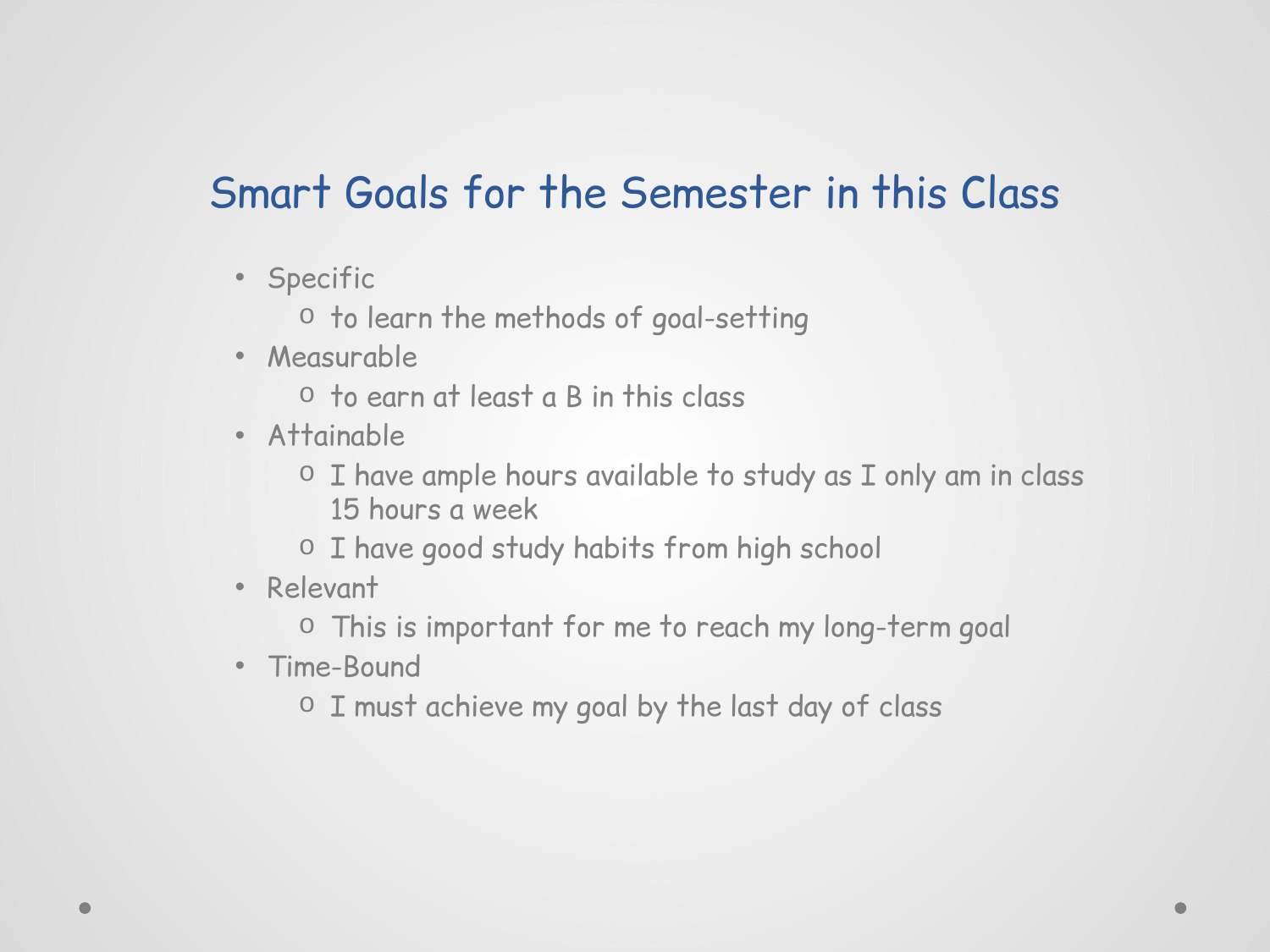

# Smart Goals for the Semester in this Class
Specific
to learn the methods of goal-setting
Measurable
to earn at least a B in this class
Attainable
I have ample hours available to study as I only am in class 15 hours a week
I have good study habits from high school
Relevant
This is important for me to reach my long-term goal
Time-Bound
I must achieve my goal by the last day of class